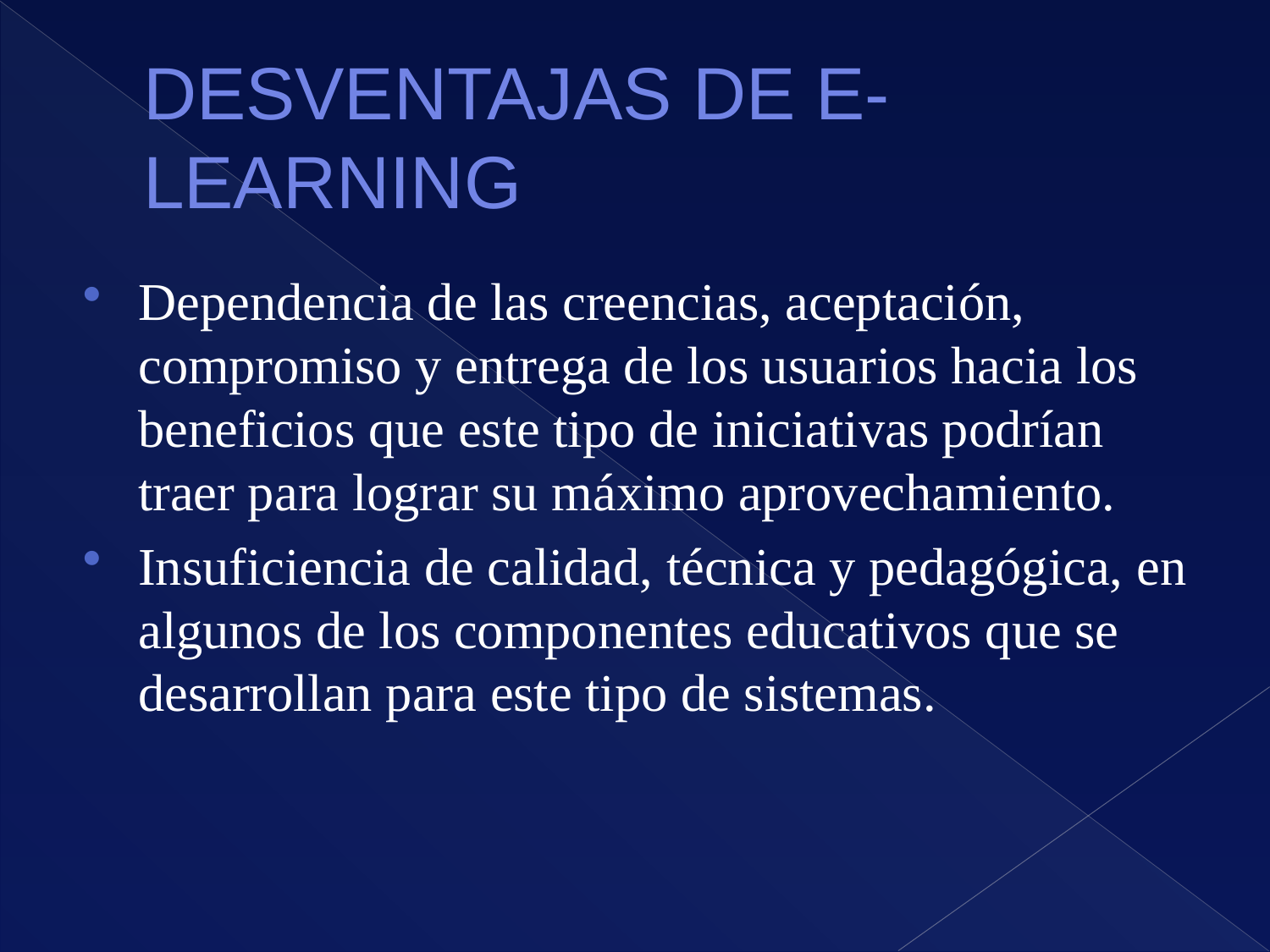

# DESVENTAJAS DE E-LEARNING
Dependencia de las creencias, aceptación, compromiso y entrega de los usuarios hacia los beneficios que este tipo de iniciativas podrían traer para lograr su máximo aprovechamiento.
Insuficiencia de calidad, técnica y pedagógica, en algunos de los componentes educativos que se desarrollan para este tipo de sistemas.